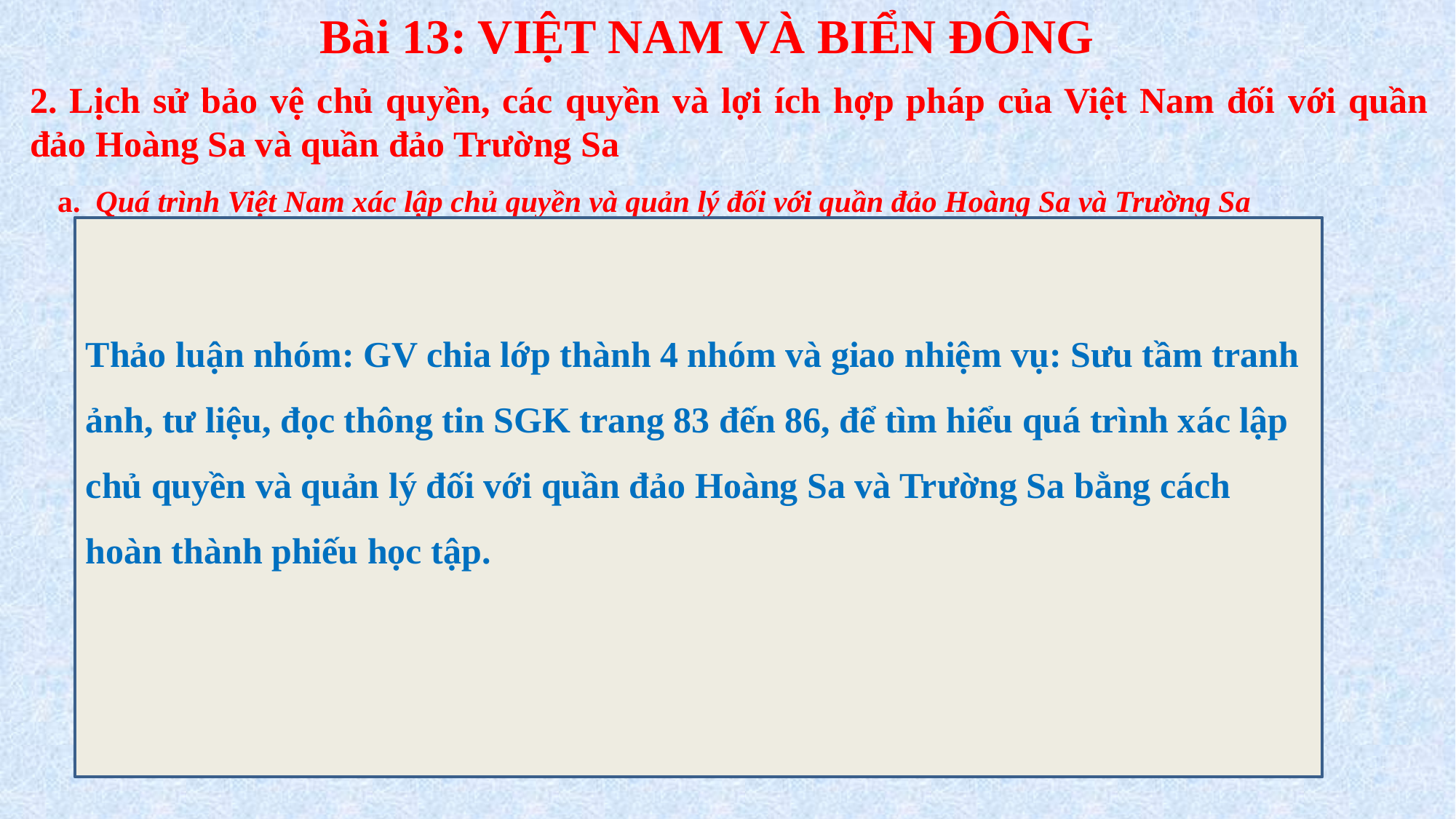

Bài 13: VIỆT NAM VÀ BIỂN ĐÔNG
2. Lịch sử bảo vệ chủ quyền, các quyền và lợi ích hợp pháp của Việt Nam đối với quần đảo Hoàng Sa và quần đảo Trường Sa
    a.  Quá trình Việt Nam xác lập chủ quyền và quản lý đối với quần đảo Hoàng Sa và Trường Sa
Thảo luận nhóm: GV chia lớp thành 4 nhóm và giao nhiệm vụ: Sưu tầm tranh ảnh, tư liệu, đọc thông tin SGK trang 83 đến 86, để tìm hiểu quá trình xác lập chủ quyền và quản lý đối với quần đảo Hoàng Sa và Trường Sa bằng cách hoàn thành phiếu học tập.